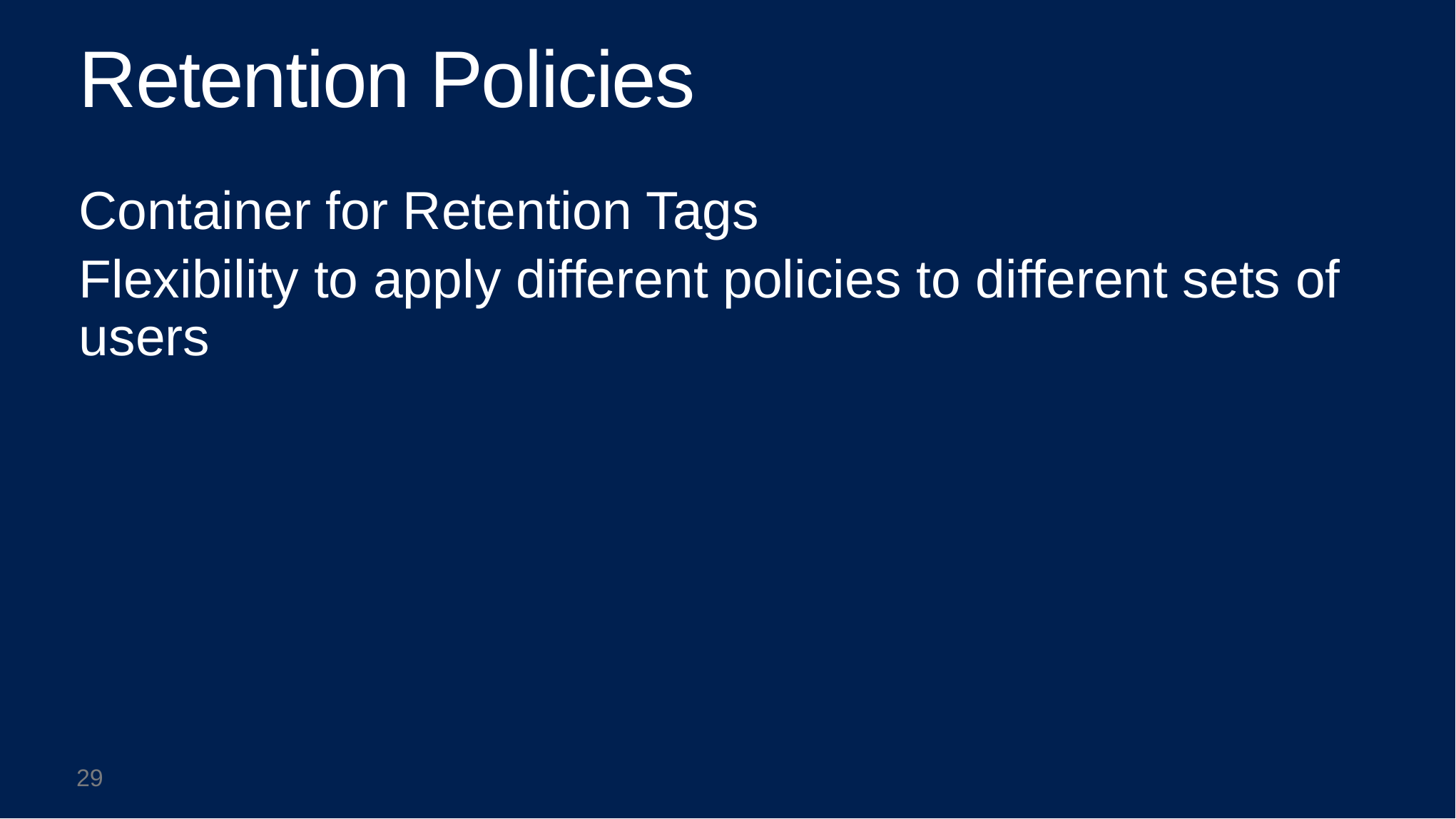

# Retention Policies
Container for Retention Tags
Flexibility to apply different policies to different sets of users
29